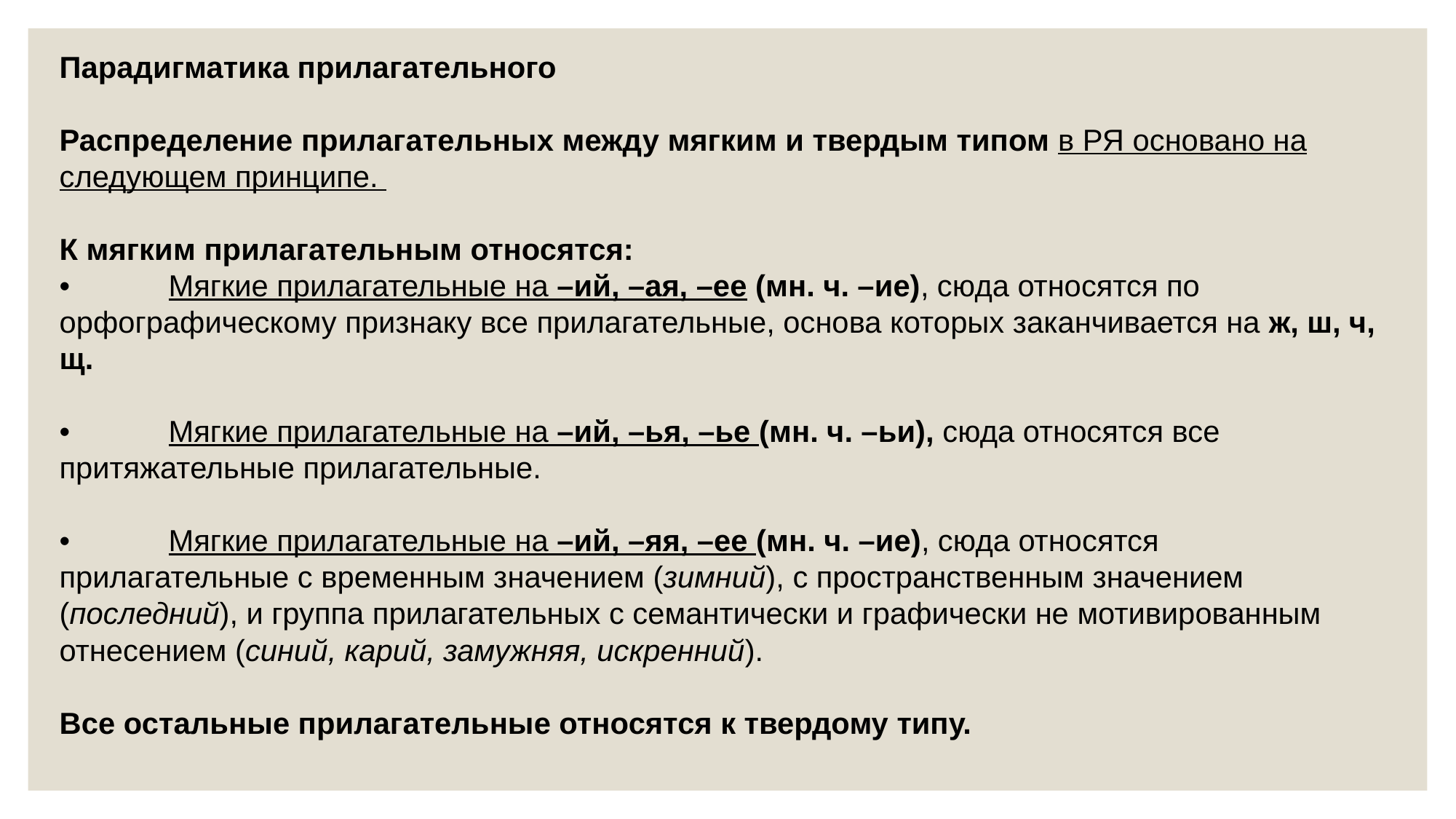

Парадигматика прилагательного

Распределение прилагательных между мягким и твердым типом в РЯ основано на следующем принципе.

К мягким прилагательным относятся:
•	Мягкие прилагательные на –ий, –ая, –ее (мн. ч. –ие), сюда относятся по орфографическому признаку все прилагательные, основа которых заканчивается на ж, ш, ч, щ.

•	Мягкие прилагательные на –ий, –ья, –ье (мн. ч. –ьи), сюда относятся все притяжательные прилагательные.

•	Мягкие прилагательные на –ий, –яя, –ее (мн. ч. –ие), сюда относятся прилагательные с временным значением (зимний), с пространственным значением (последний), и группа прилагательных с семантически и графически не мотивированным отнесением (синий, карий, замужняя, искренний).

Все остальные прилагательные относятся к твердому типу.